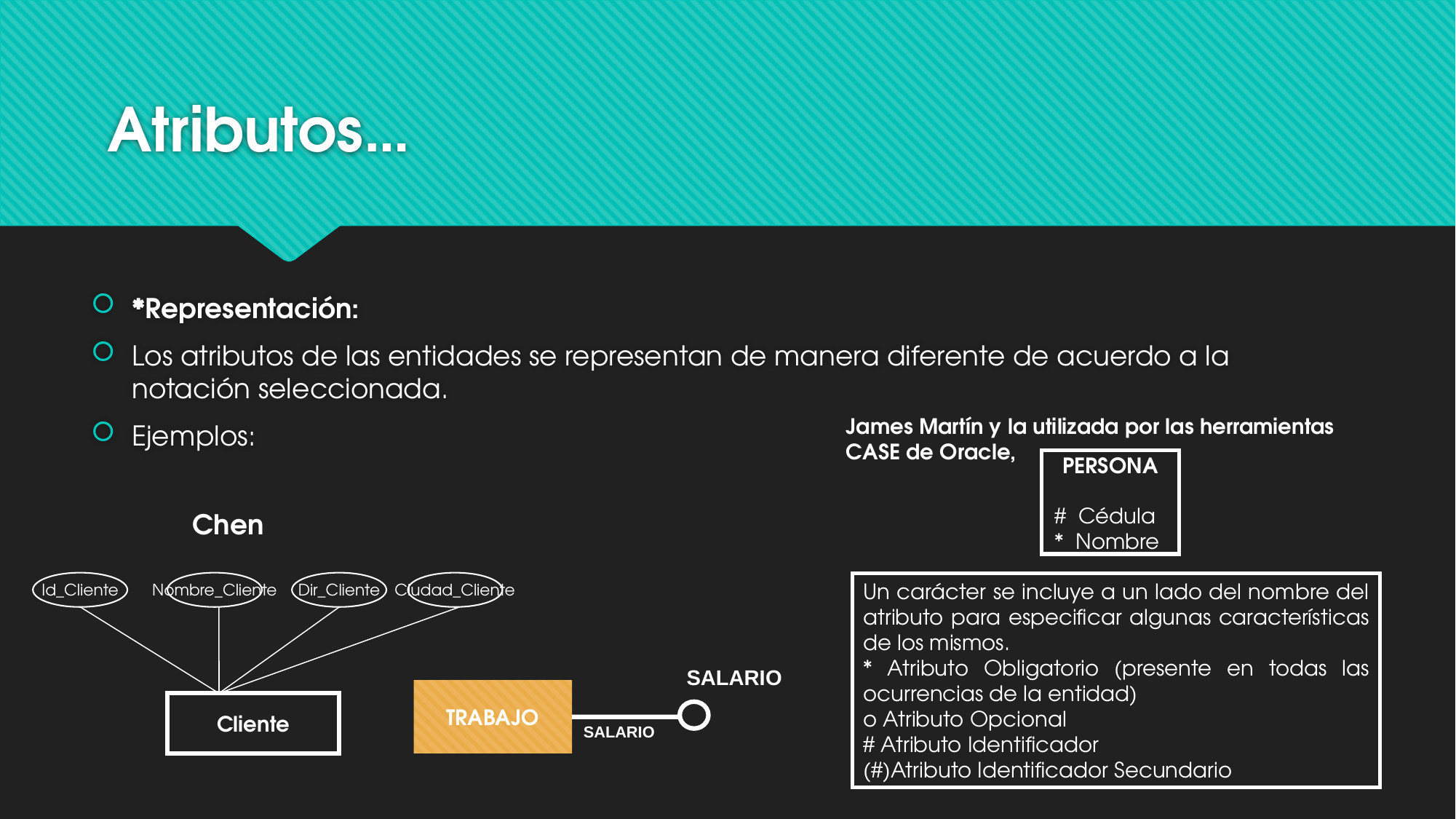

# Atributos…
*Representación:
Los atributos de las entidades se representan de manera diferente de acuerdo a la notación seleccionada.
Ejemplos:
James Martín y la utilizada por las herramientas CASE de Oracle,
PERSONA

  #  Cédula
  *  Nombre
Chen
Id_Cliente
Nombre_Cliente
Dir_Cliente
Ciudad_Cliente

Cliente
Un carácter se incluye a un lado del nombre del atributo para especificar algunas características de los mismos.
* Atributo Obligatorio (presente en todas las ocurrencias de la entidad)
o Atributo Opcional
# Atributo Identificador
(#)Atributo Identificador Secundario
SALARIO
TRABAJO

SALARIO